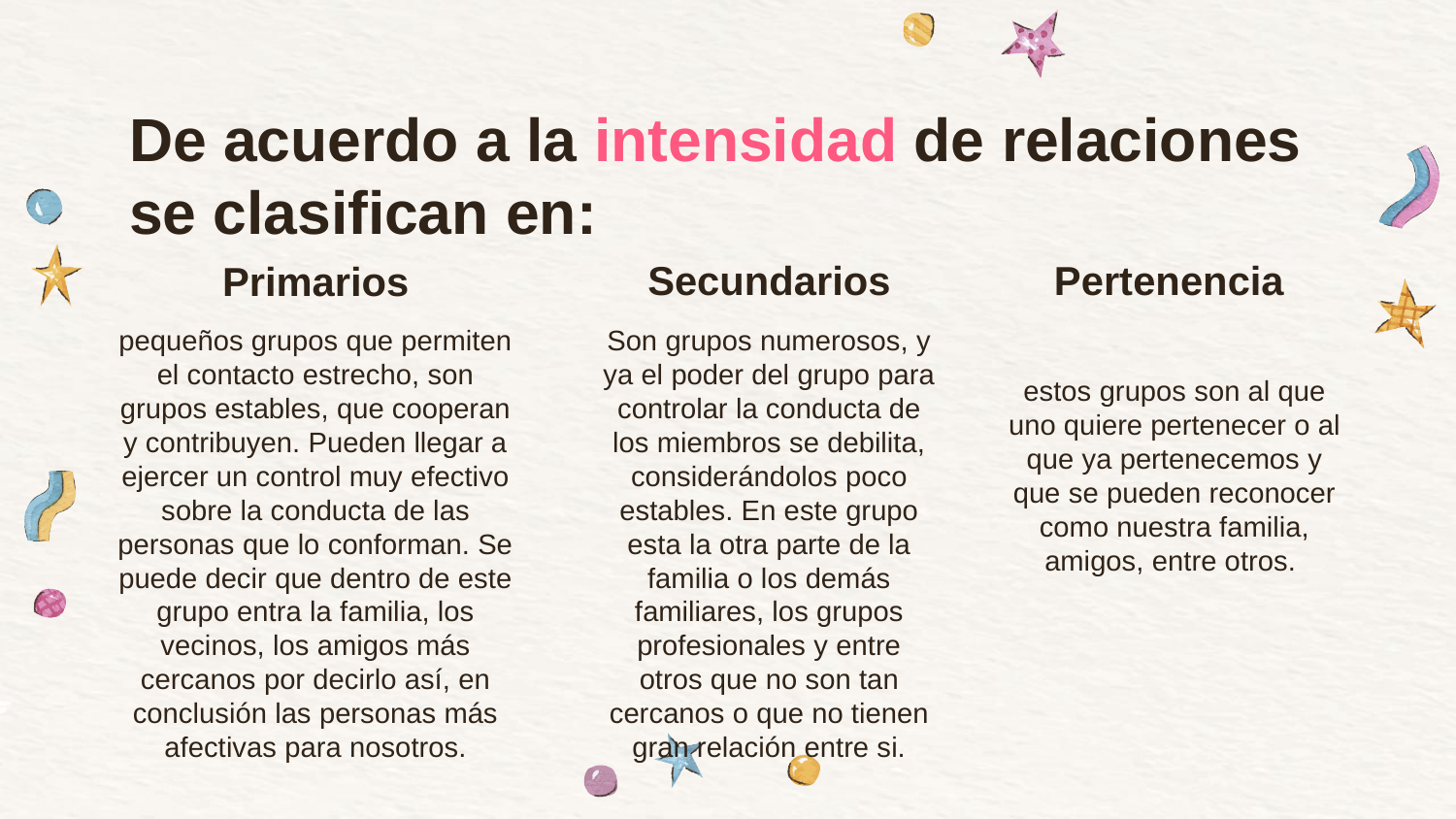

# De acuerdo a la intensidad de relaciones se clasifican en:
Secundarios
Pertenencia
Primarios
pequeños grupos que permiten el contacto estrecho, son grupos estables, que cooperan y contribuyen. Pueden llegar a ejercer un control muy efectivo sobre la conducta de las personas que lo conforman. Se puede decir que dentro de este grupo entra la familia, los vecinos, los amigos más cercanos por decirlo así, en conclusión las personas más afectivas para nosotros.
Son grupos numerosos, y ya el poder del grupo para controlar la conducta de los miembros se debilita, considerándolos poco estables. En este grupo esta la otra parte de la familia o los demás familiares, los grupos profesionales y entre otros que no son tan cercanos o que no tienen gran relación entre si.
estos grupos son al que uno quiere pertenecer o al que ya pertenecemos y que se pueden reconocer como nuestra familia, amigos, entre otros.